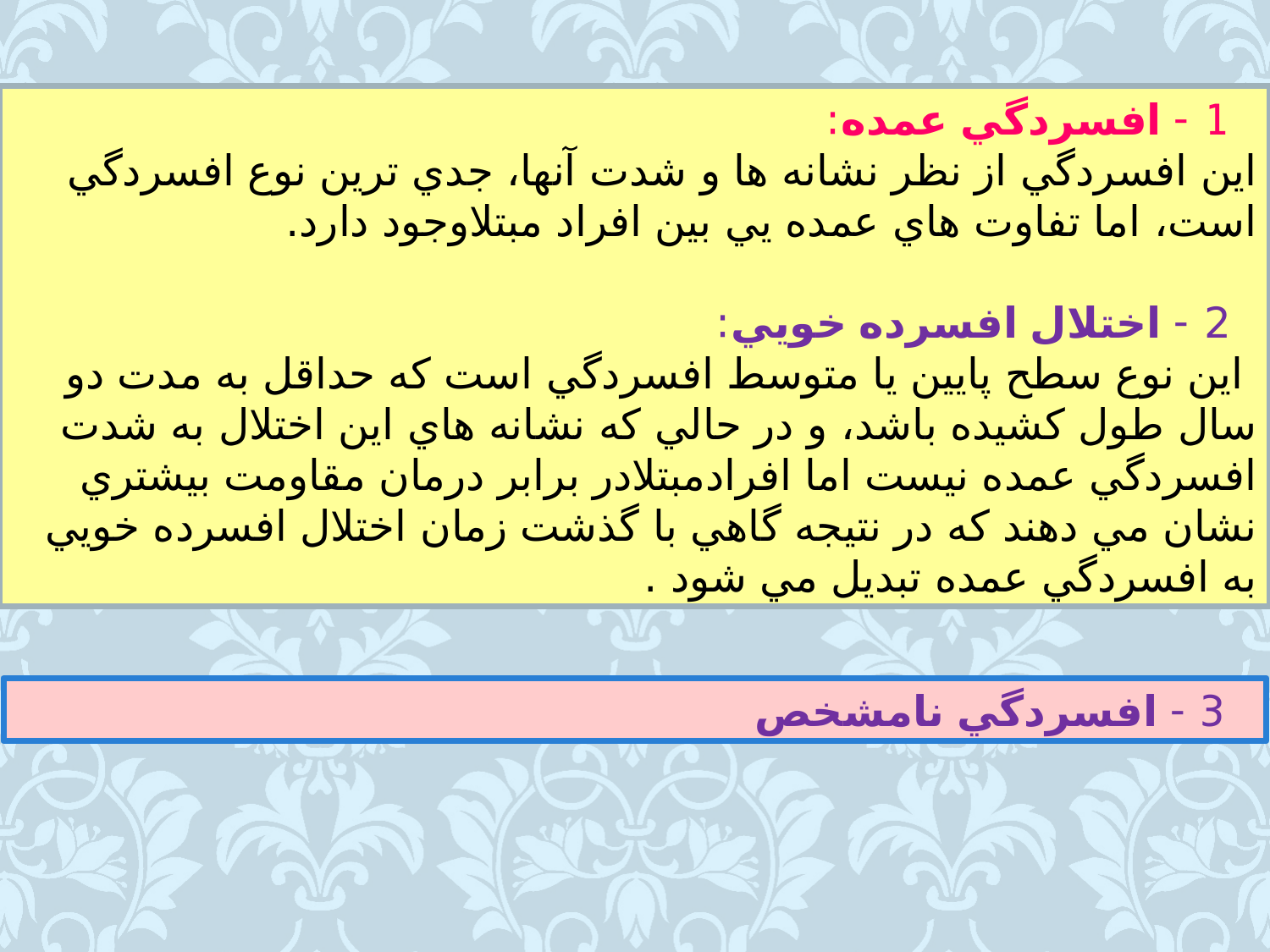

1 - افسردگي عمده:
اين افسردگي از نظر نشانه ها و شدت آنها، جدي ترين نوع افسردگي است، اما تفاوت هاي عمده يي بين افراد مبتلاوجود دارد.
    
  2 - اختلال افسرده خويي:
 اين نوع سطح پايين يا متوسط افسردگي است که حداقل به مدت دو سال طول کشيده باشد، و در حالي که نشانه هاي اين اختلال به شدت افسردگي عمده نيست اما افرادمبتلادر برابر درمان مقاومت بيشتري نشان مي دهند که در نتيجه گاهي با گذشت زمان اختلال افسرده خويي به افسردگي عمده تبديل مي شود .
  3 - افسردگي نامشخص